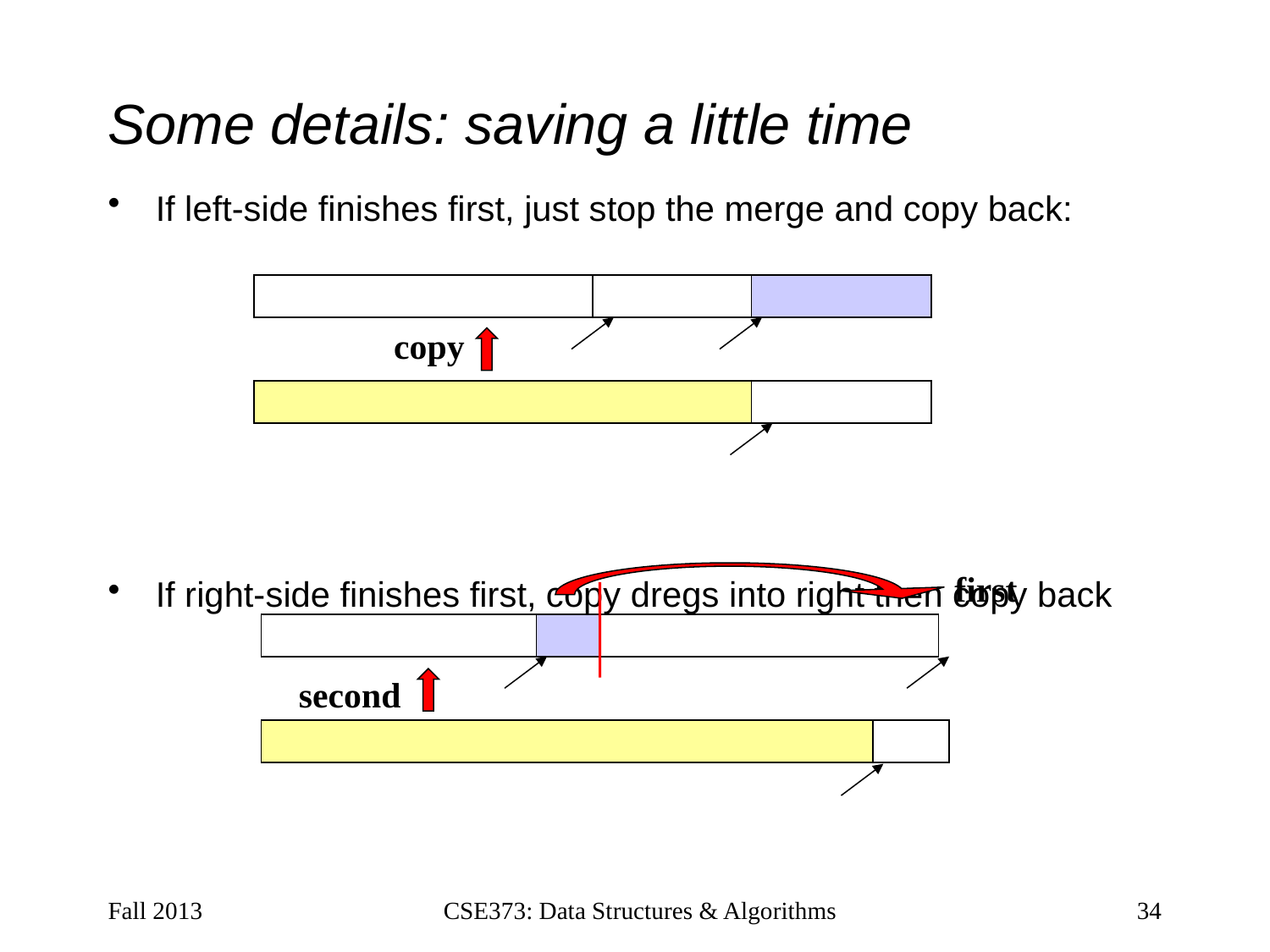

# Some details: saving a little time
If left-side finishes first, just stop the merge and copy back:

If right-side finishes first, copy dregs into right then copy back

copy

first

second

Fall 2013
CSE373: Data Structures & Algorithms
34